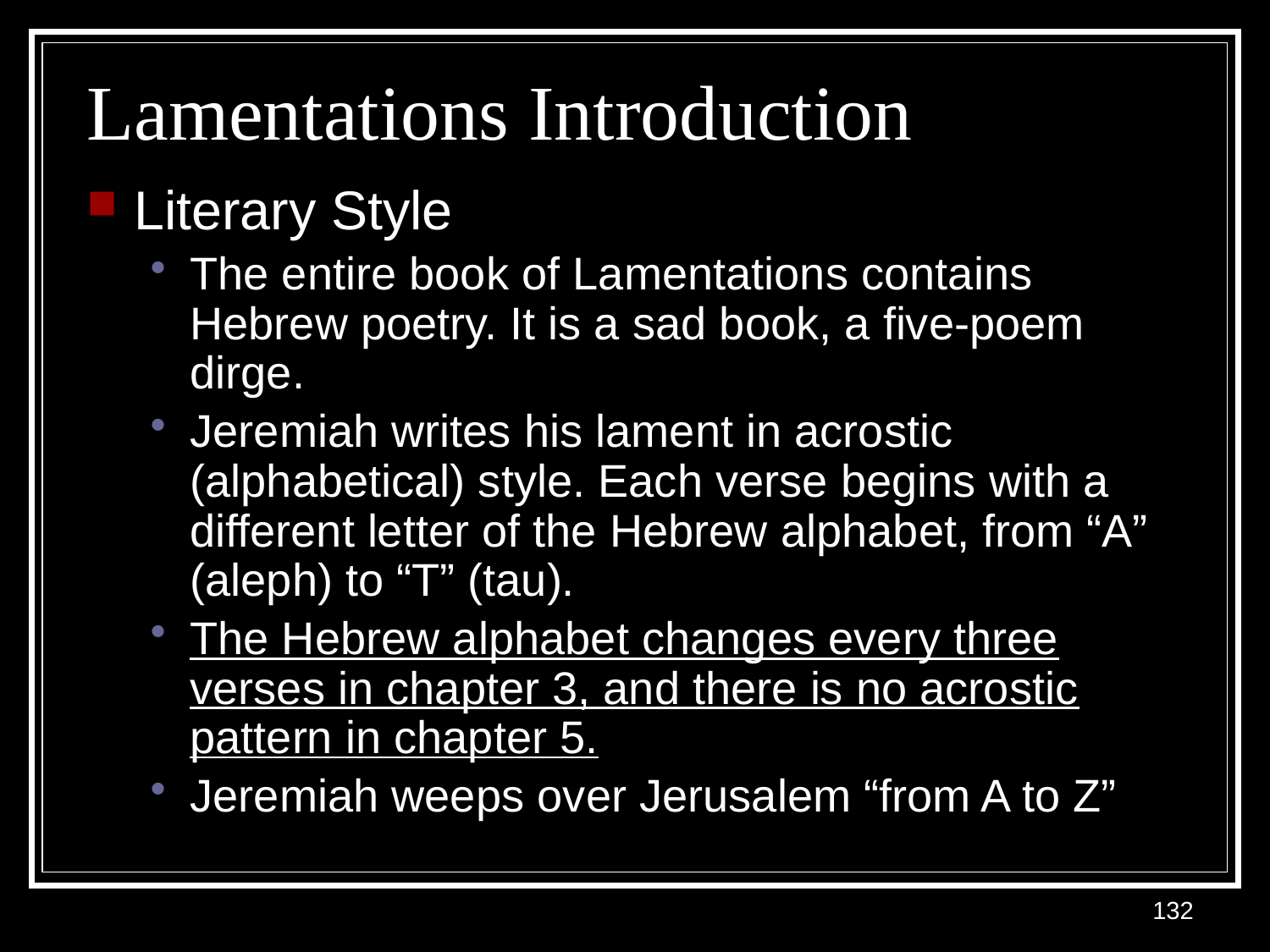

# Lamentations Introduction
Literary Style
The entire book of Lamentations contains Hebrew poetry. It is a sad book, a five-poem dirge.
Jeremiah writes his lament in acrostic (alphabetical) style. Each verse begins with a different letter of the Hebrew alphabet, from “A” (aleph) to “T” (tau).
The Hebrew alphabet changes every three verses in chapter 3, and there is no acrostic pattern in chapter 5.
Jeremiah weeps over Jerusalem “from A to Z”

132